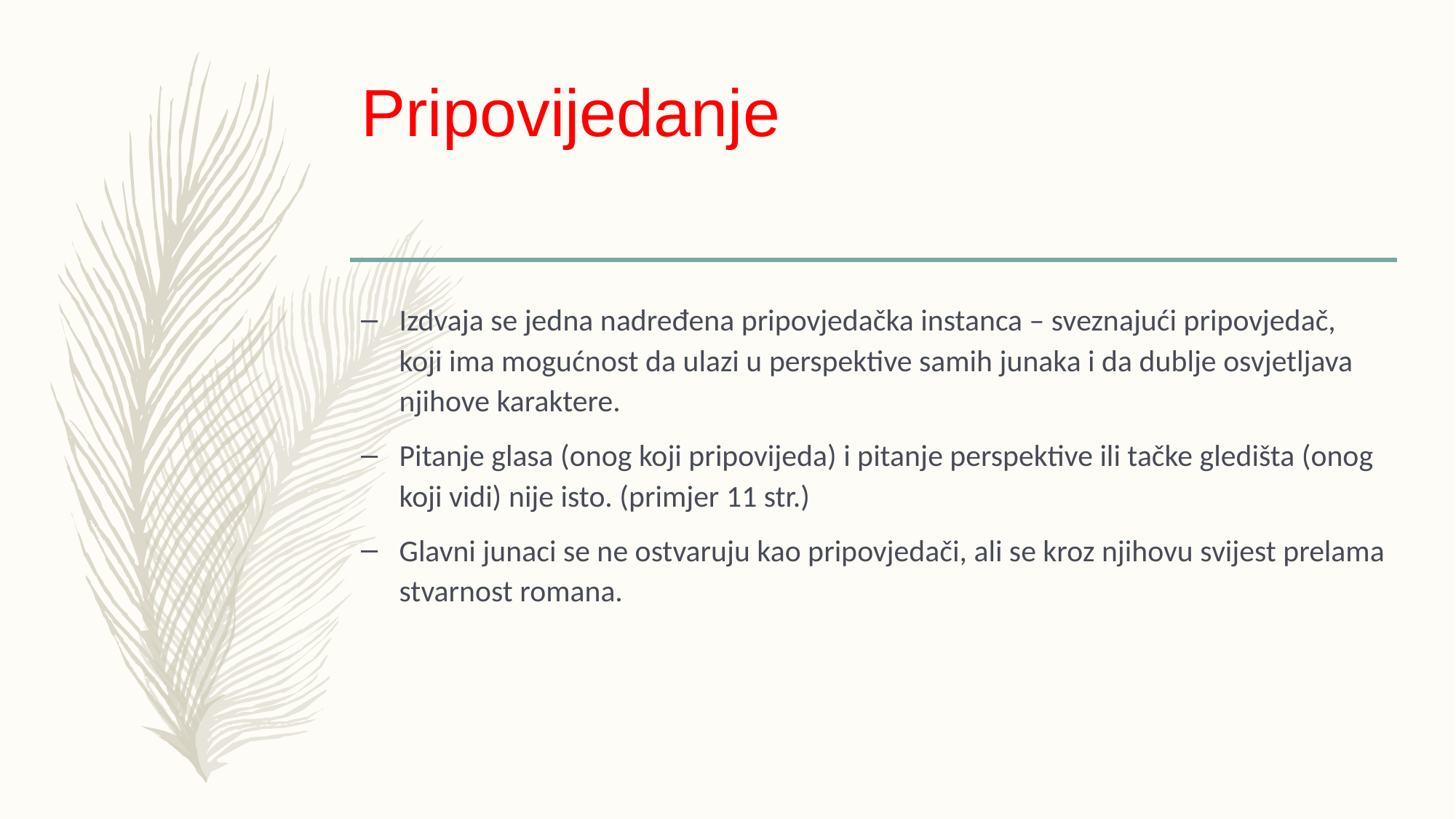

# Pripovijedanje
Izdvaja se jedna nadređena pripovjedačka instanca – sveznajući pripovjedač, koji ima mogućnost da ulazi u perspektive samih junaka i da dublje osvjetljava njihove karaktere.
Pitanje glasa (onog koji pripovijeda) i pitanje perspektive ili tačke gledišta (onog koji vidi) nije isto. (primjer 11 str.)
Glavni junaci se ne ostvaruju kao pripovjedači, ali se kroz njihovu svijest prelama stvarnost romana.